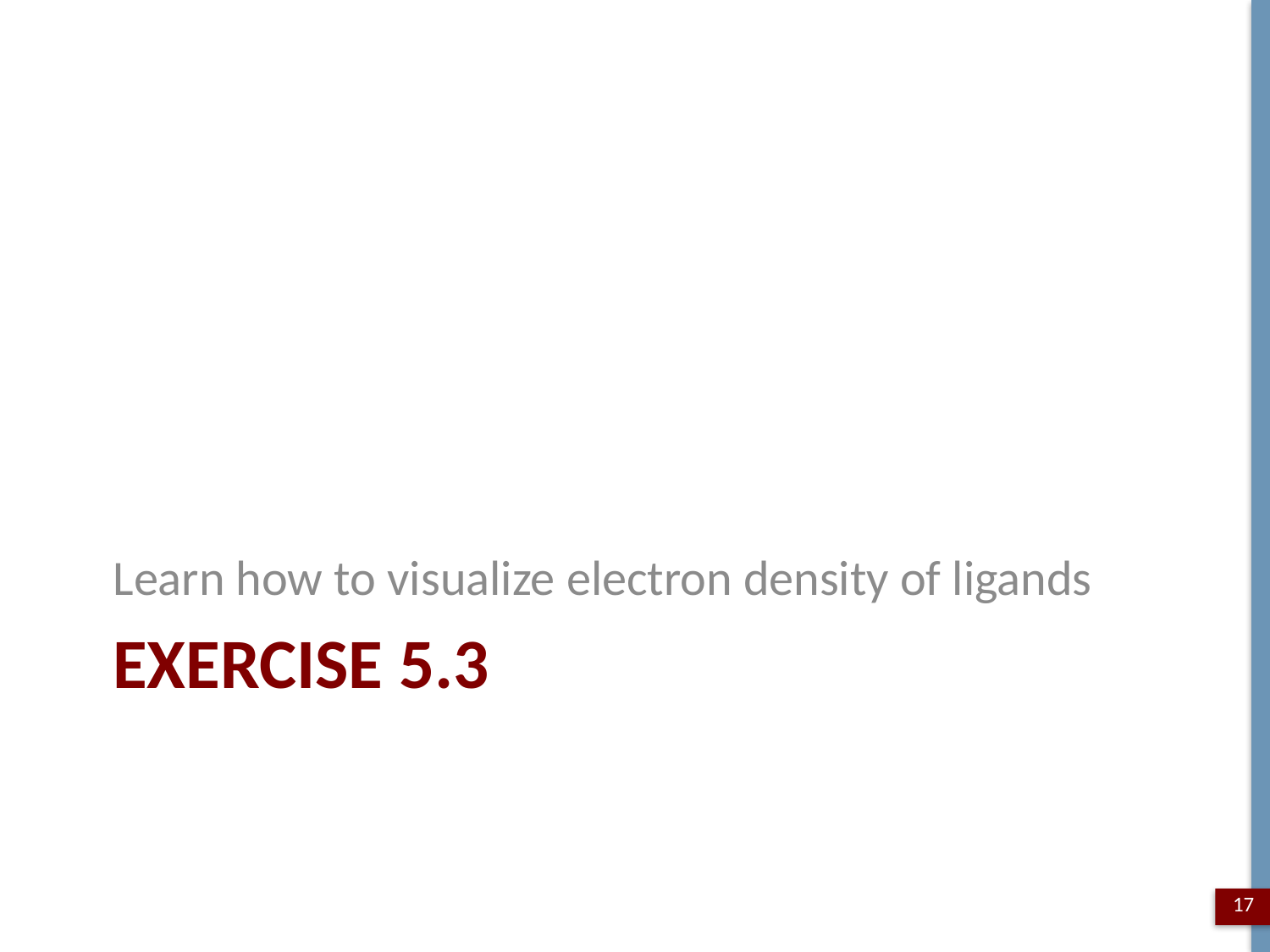

Learn how to visualize electron density of ligands
# Exercise 5.3
17